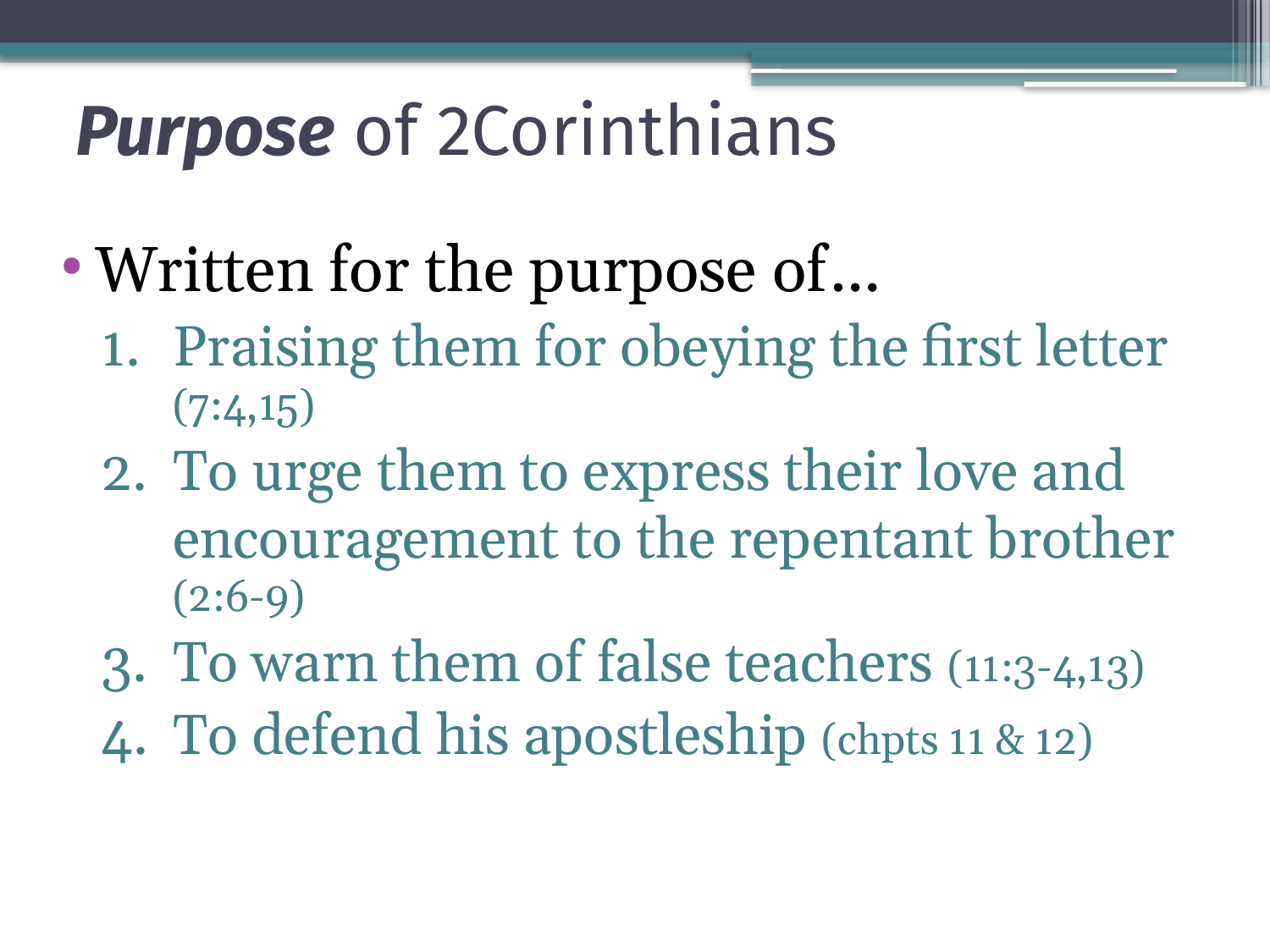

# Purpose of 2Corinthians
Written for the purpose of…
Praising them for obeying the first letter (7:4,15)
To urge them to express their love and encouragement to the repentant brother (2:6-9)
To warn them of false teachers (11:3-4,13)
To defend his apostleship (chpts 11 & 12)